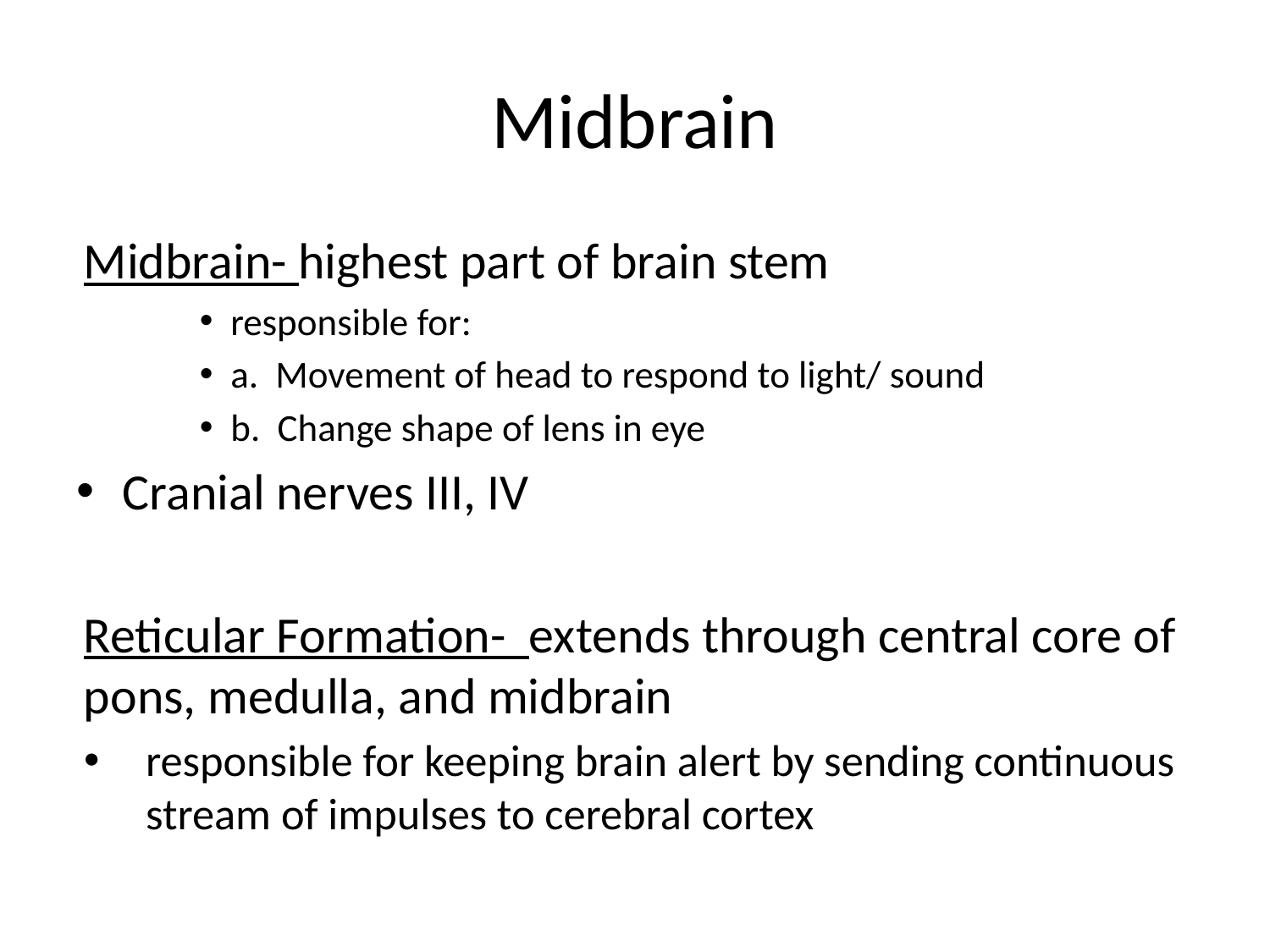

# Midbrain
Midbrain- highest part of brain stem
responsible for:
a.  Movement of head to respond to light/ sound
b.  Change shape of lens in eye
Cranial nerves III, IV

Reticular Formation-  extends through central core of pons, medulla, and midbrain
responsible for keeping brain alert by sending continuous stream of impulses to cerebral cortex